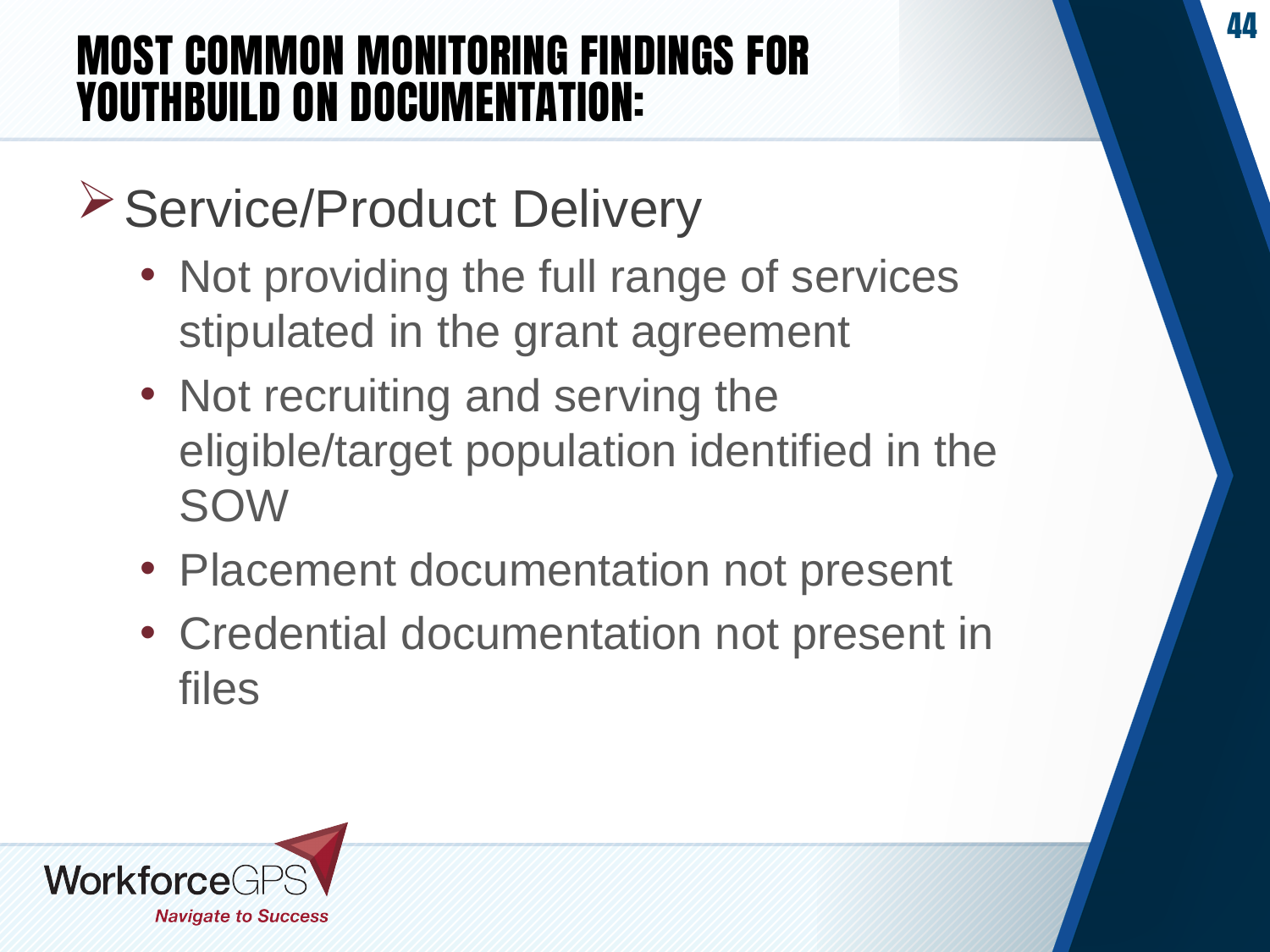

# Most Common Monitoring Findings for YouthBuild on Documentation:
Service/Product Delivery
Not providing the full range of services stipulated in the grant agreement
Not recruiting and serving the eligible/target population identified in the SOW
Placement documentation not present
Credential documentation not present in files